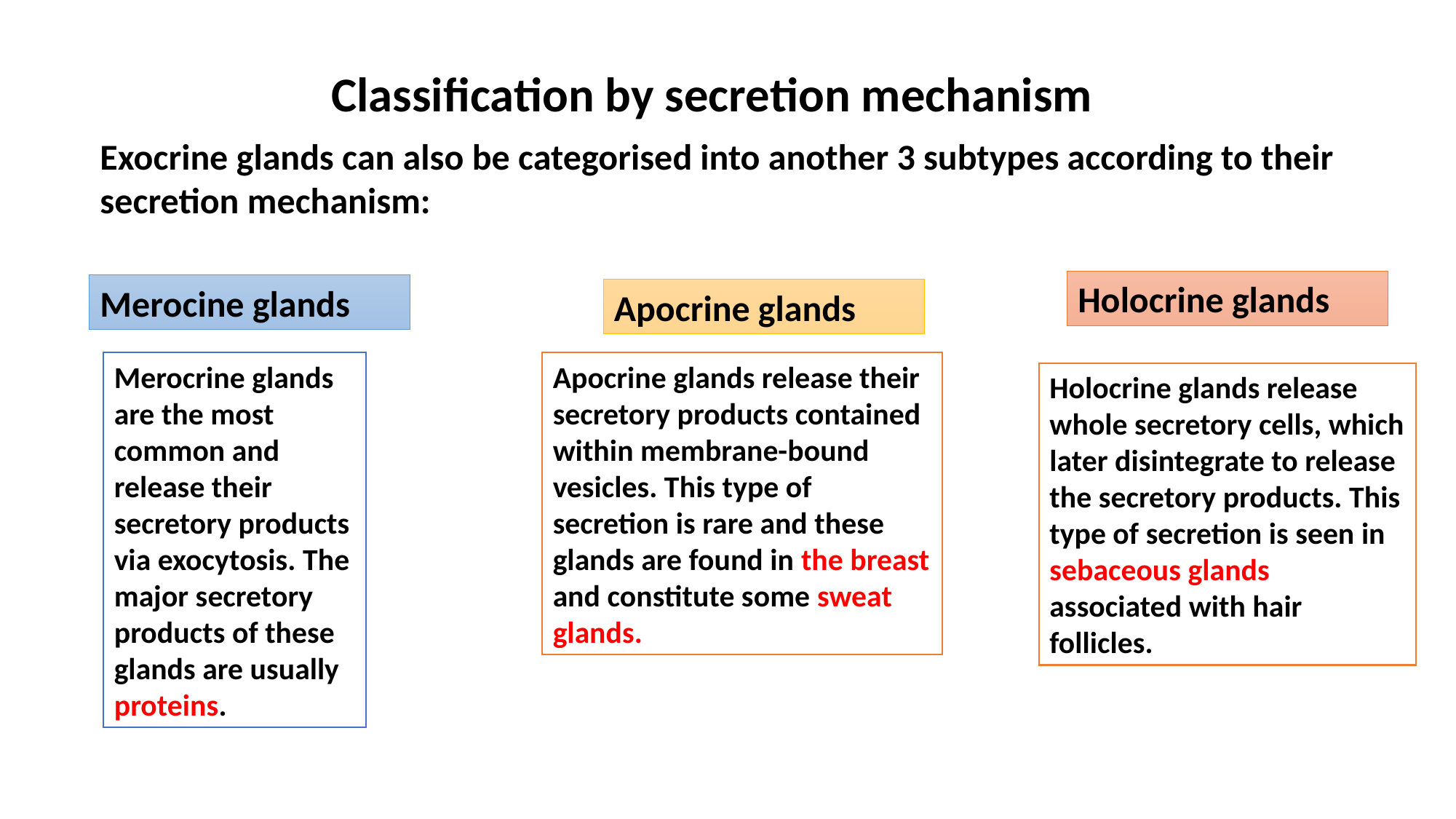

Classification by secretion mechanism
Exocrine glands can also be categorised into another 3 subtypes according to their secretion mechanism:
Holocrine glands
Merocine glands
Apocrine glands
Merocrine glands are the most common and release their secretory products via exocytosis. The major secretory products of these glands are usually proteins.
Apocrine glands release their secretory products contained within membrane-bound vesicles. This type of secretion is rare and these glands are found in the breast and constitute some sweat glands.
Holocrine glands release whole secretory cells, which later disintegrate to release the secretory products. This type of secretion is seen in sebaceous glands associated with hair follicles.